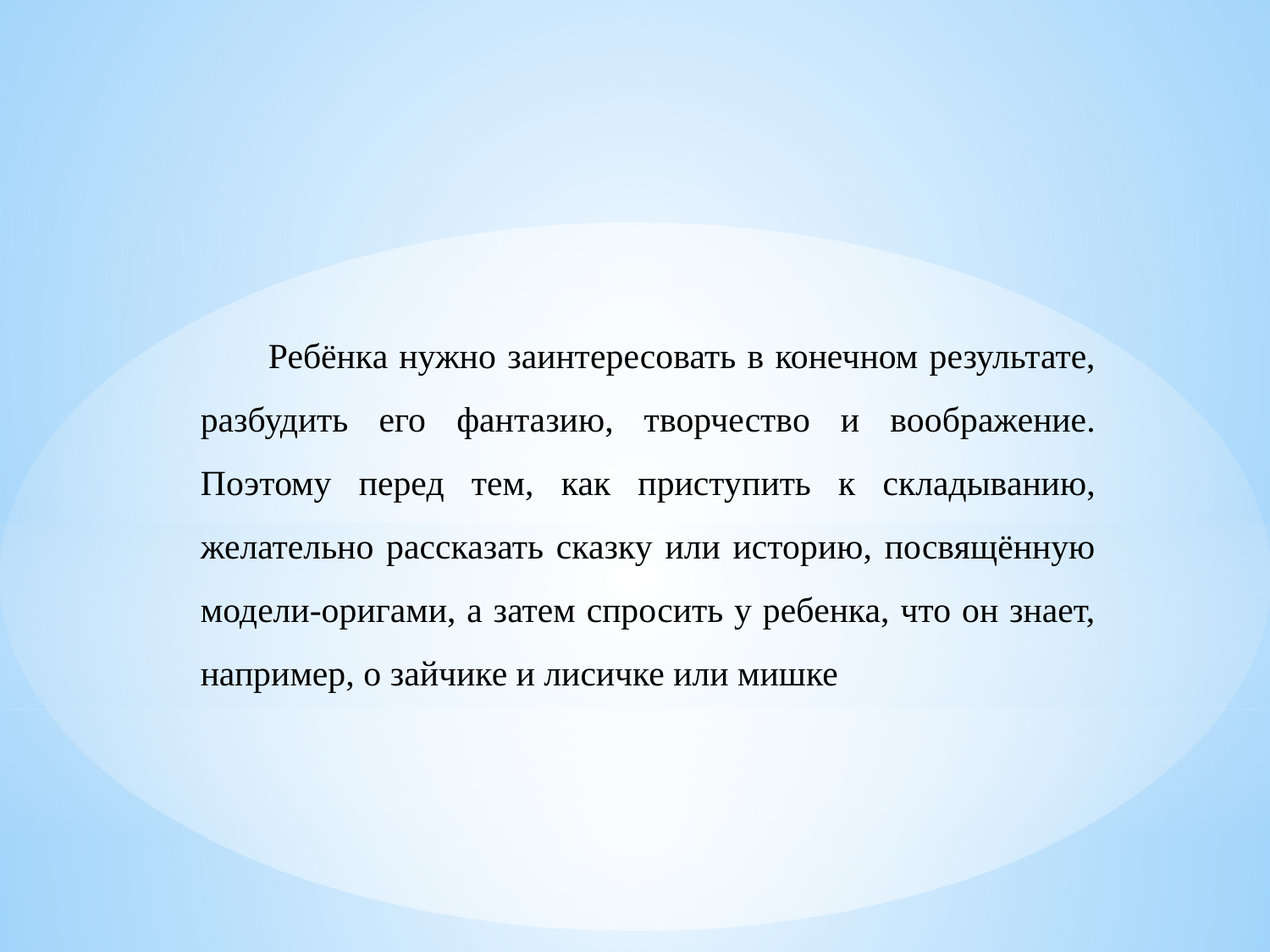

Ребёнка нужно заинтересовать в конечном результате, разбудить его фантазию, творчество и воображение. Поэтому перед тем, как приступить к складыванию, желательно рассказать сказку или историю, посвящённую модели-оригами, а затем спросить у ребенка, что он знает, например, о зайчике и лисичке или мишке